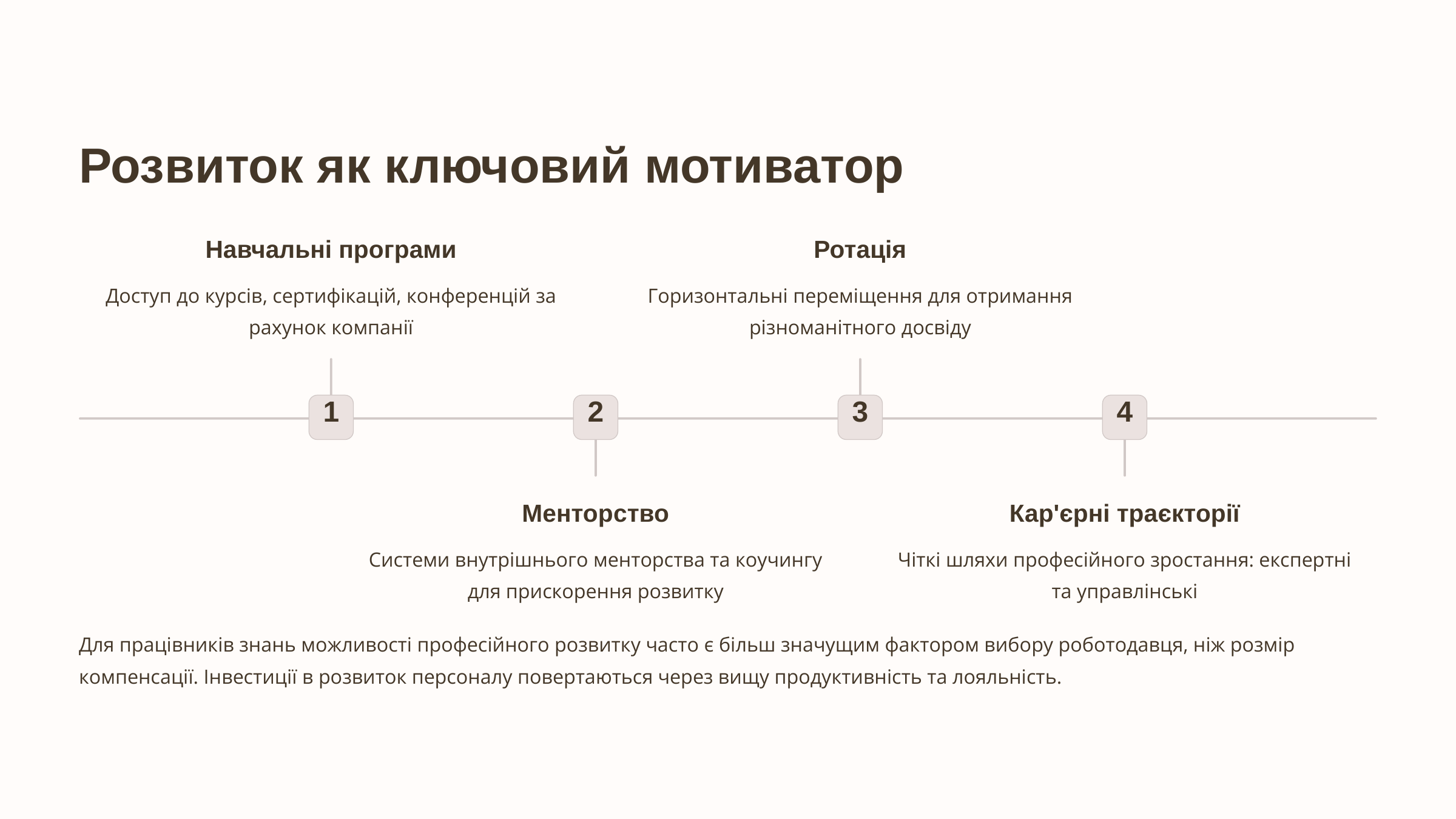

Розвиток як ключовий мотиватор
Навчальні програми
Ротація
Доступ до курсів, сертифікацій, конференцій за рахунок компанії
Горизонтальні переміщення для отримання різноманітного досвіду

1
2
3
4

Менторство
Кар'єрні траєкторії
Системи внутрішнього менторства та коучингу для прискорення розвитку
Чіткі шляхи професійного зростання: експертні та управлінські
Для працівників знань можливості професійного розвитку часто є більш значущим фактором вибору роботодавця, ніж розмір компенсації. Інвестиції в розвиток персоналу повертаються через вищу продуктивність та лояльність.